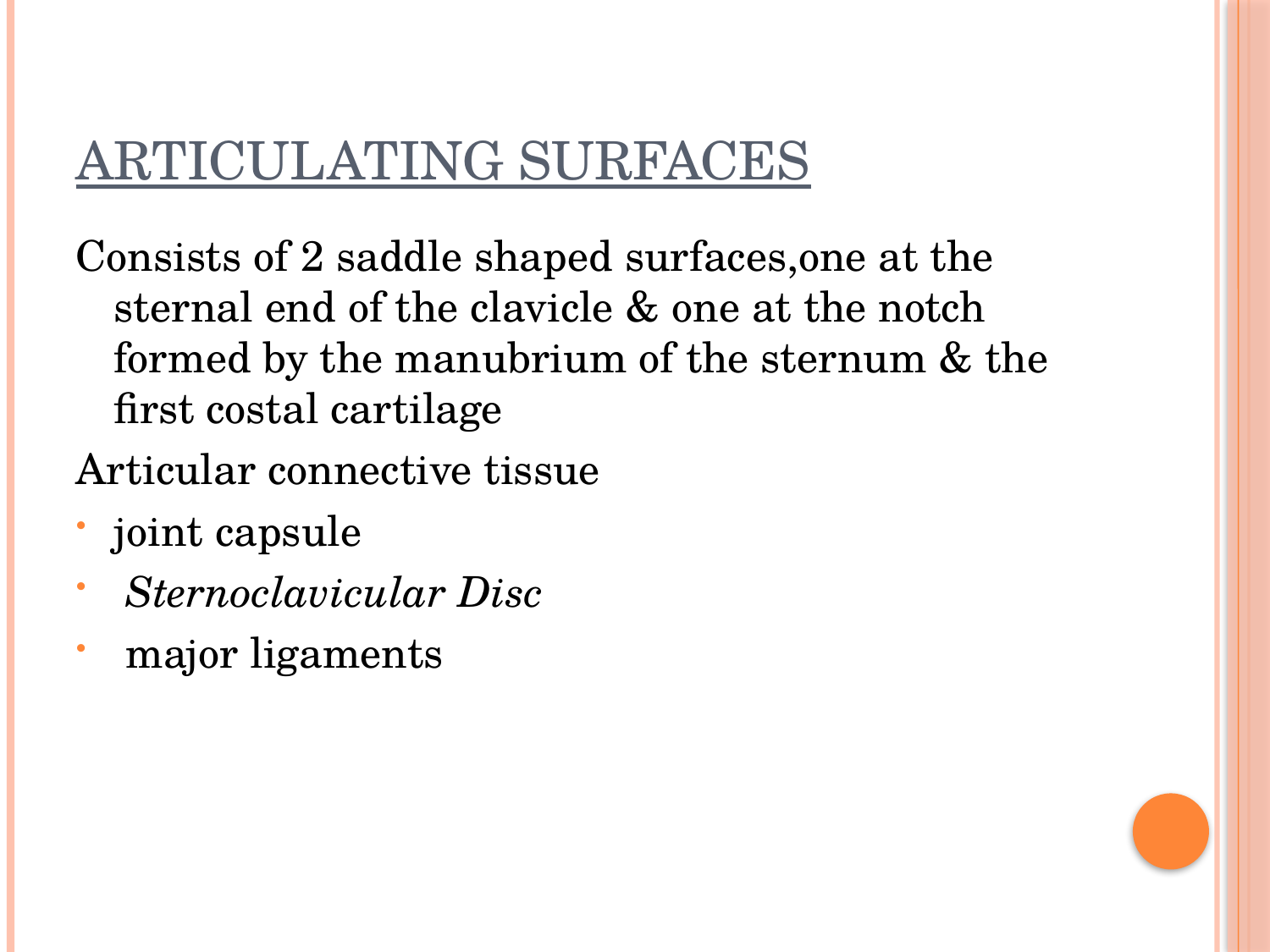

# Articulating surfaces
Consists of 2 saddle shaped surfaces,one at the sternal end of the clavicle & one at the notch formed by the manubrium of the sternum & the first costal cartilage
Articular connective tissue
joint capsule
 Sternoclavicular Disc
 major ligaments